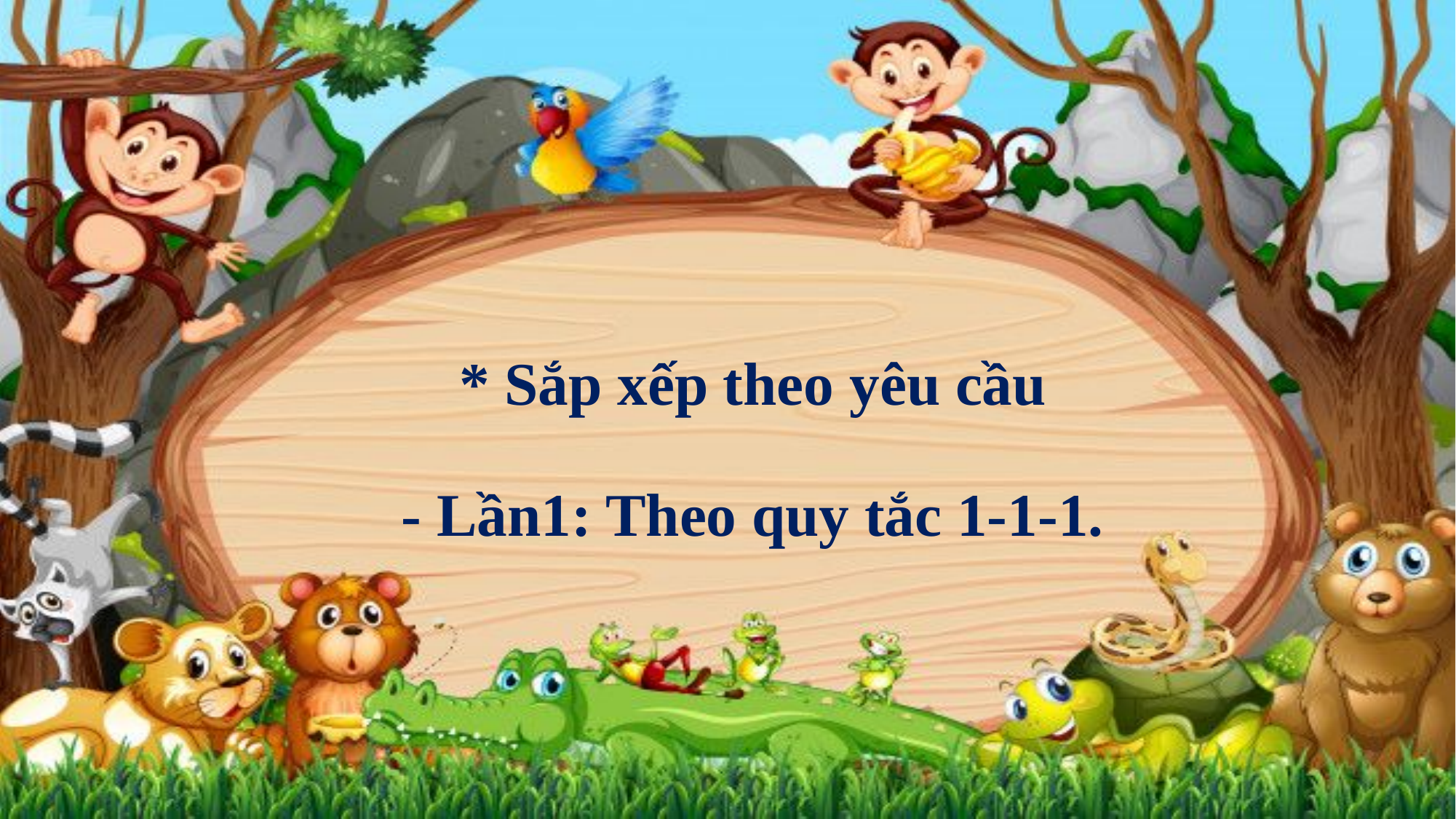

# * Sắp xếp theo yêu cầu - Lần1: Theo quy tắc 1-1-1.